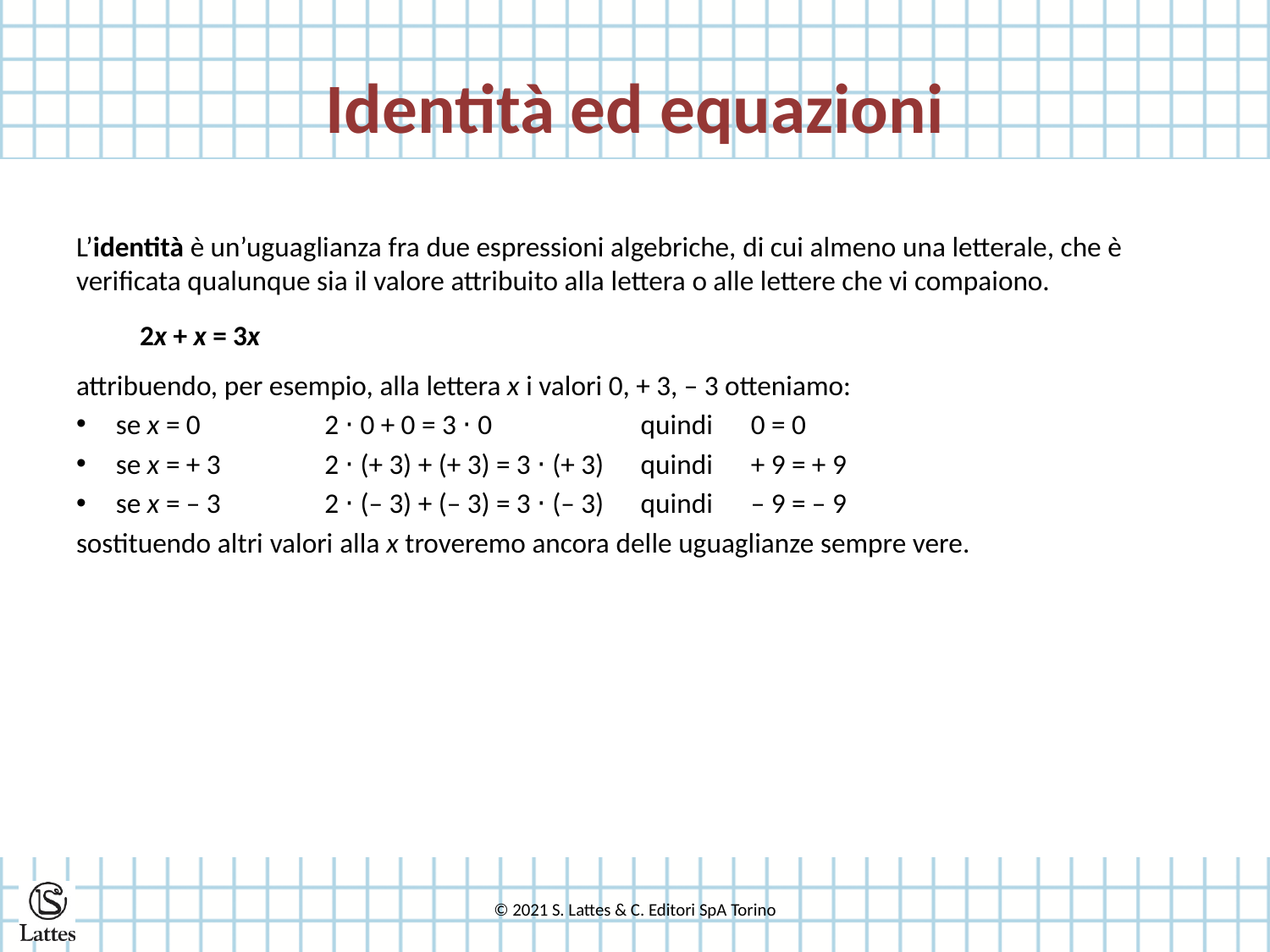

# Identità ed equazioni
L’identità è un’uguaglianza fra due espressioni algebriche, di cui almeno una letterale, che è verificata qualunque sia il valore attribuito alla lettera o alle lettere che vi compaiono.
2x + x = 3x
attribuendo, per esempio, alla lettera x i valori 0, + 3, – 3 otteniamo:
se x = 0   	2 ⋅ 0 + 0 = 3 ⋅ 0 	quindi	0 = 0
se x = + 3 	2 ⋅ (+ 3) + (+ 3) = 3 ⋅ (+ 3) 	quindi	+ 9 = + 9
se x = – 3 	2 ⋅ (– 3) + (– 3) = 3 ⋅ (– 3) 	quindi	– 9 = – 9
sostituendo altri valori alla x troveremo ancora delle uguaglianze sempre vere.